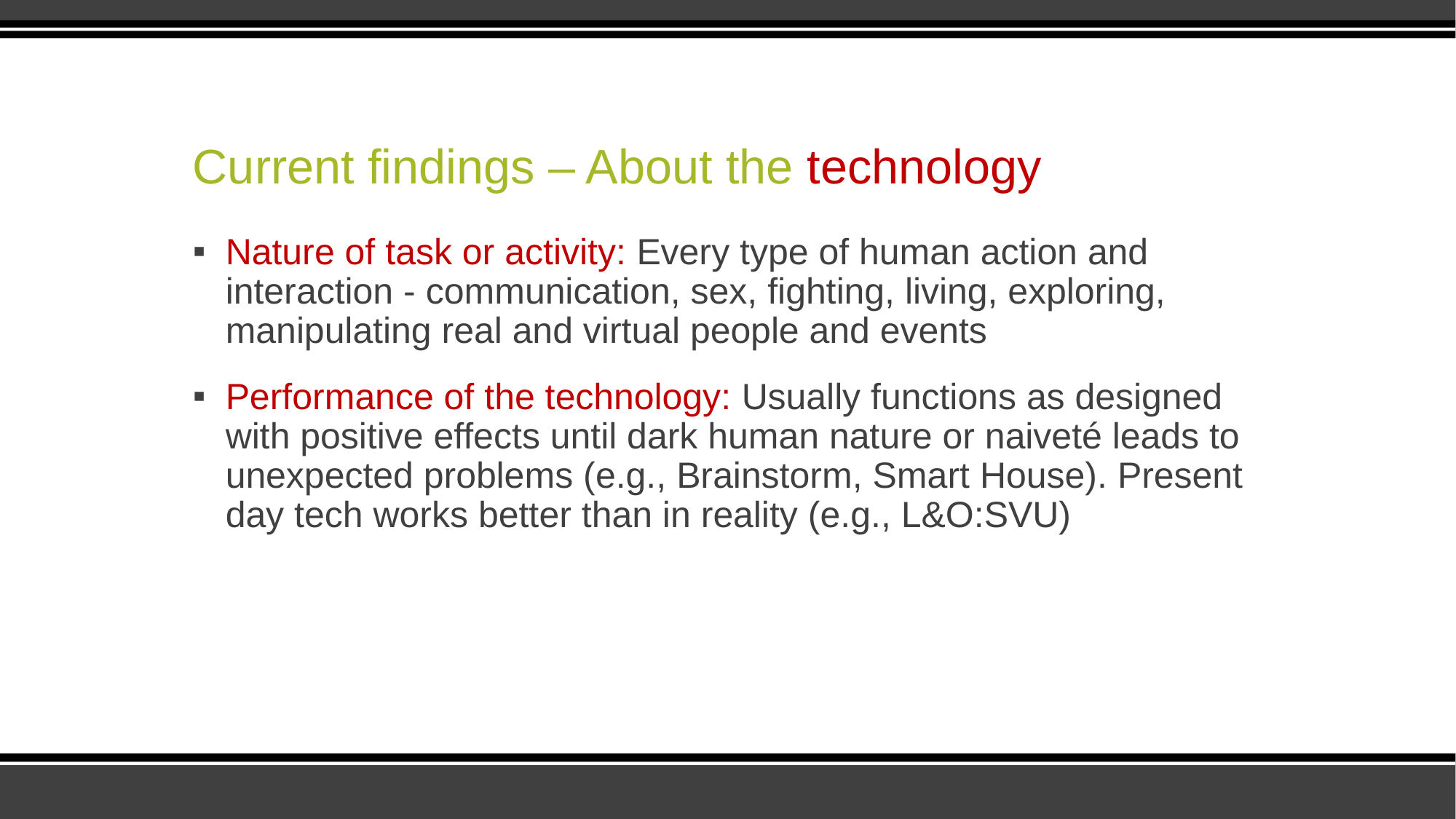

# Current findings – About the technology
Nature of task or activity: Every type of human action and interaction - communication, sex, fighting, living, exploring, manipulating real and virtual people and events
Performance of the technology: Usually functions as designed with positive effects until dark human nature or naiveté leads to unexpected problems (e.g., Brainstorm, Smart House). Present day tech works better than in reality (e.g., L&O:SVU)